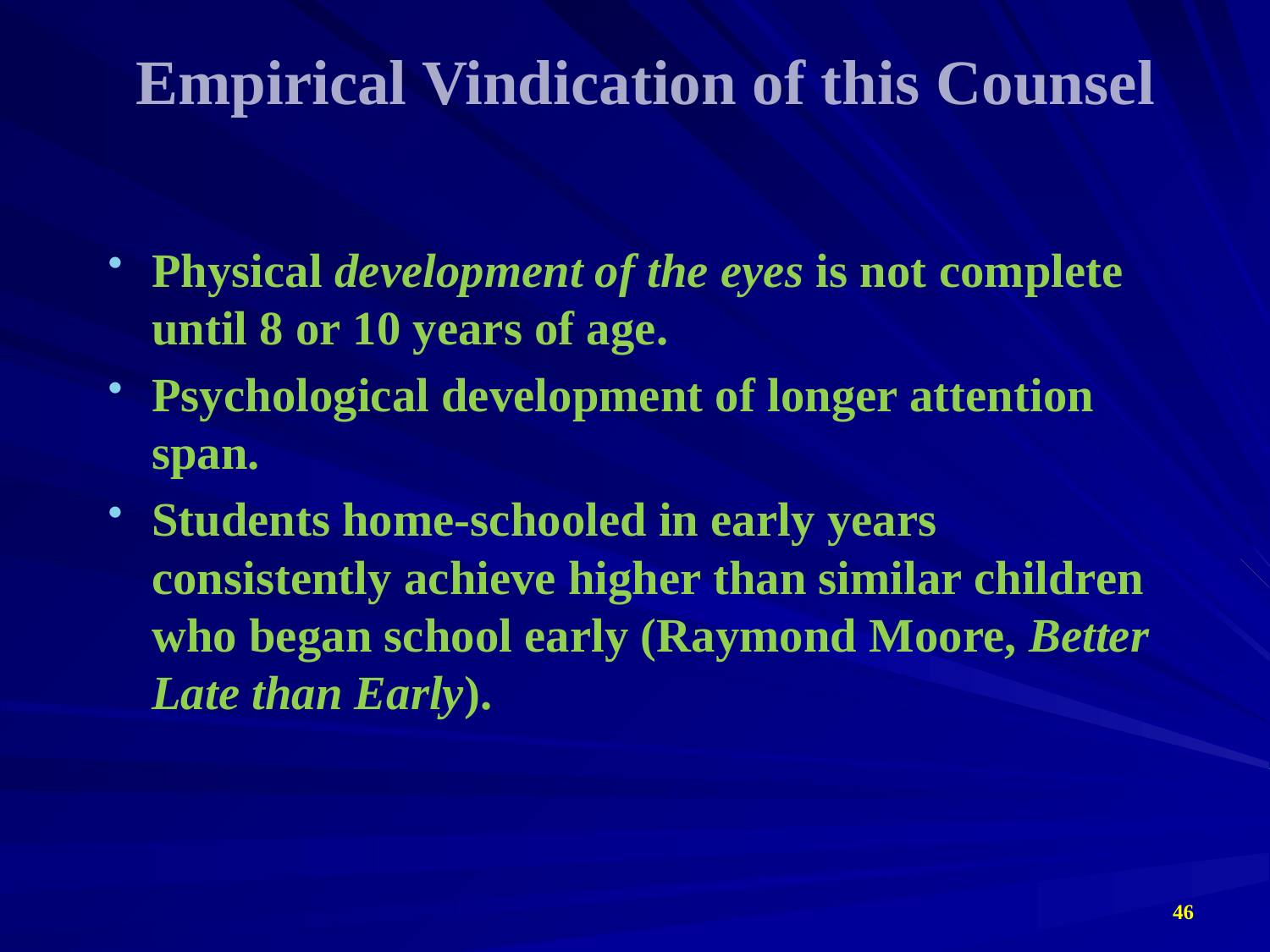

# Empirical Vindication of this Counsel
Physical development of the eyes is not complete until 8 or 10 years of age.
Psychological development of longer attention span.
Students home-schooled in early years consistently achieve higher than similar children who began school early (Raymond Moore, Better Late than Early).
46